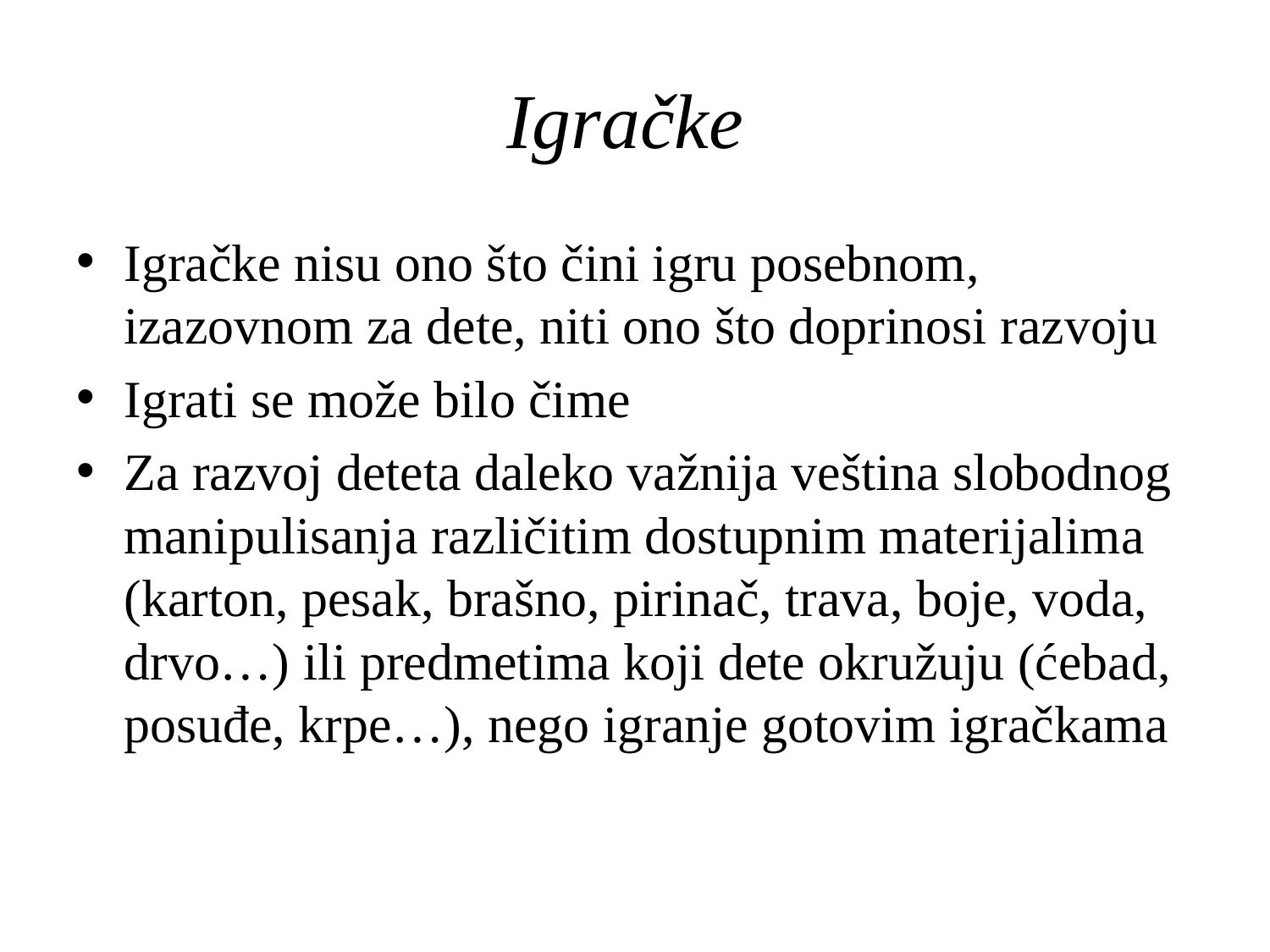

# Igračke
Igračke nisu ono što čini igru posebnom, izazovnom za dete, niti ono što doprinosi razvoju
Igrati se može bilo čime
Za razvoj deteta daleko važnija veština slobodnog manipulisanja različitim dostupnim materijalima (karton, pesak, brašno, pirinač, trava, boje, voda, drvo…) ili predmetima koji dete okružuju (ćebad, posuđe, krpe…), nego igranje gotovim igračkama